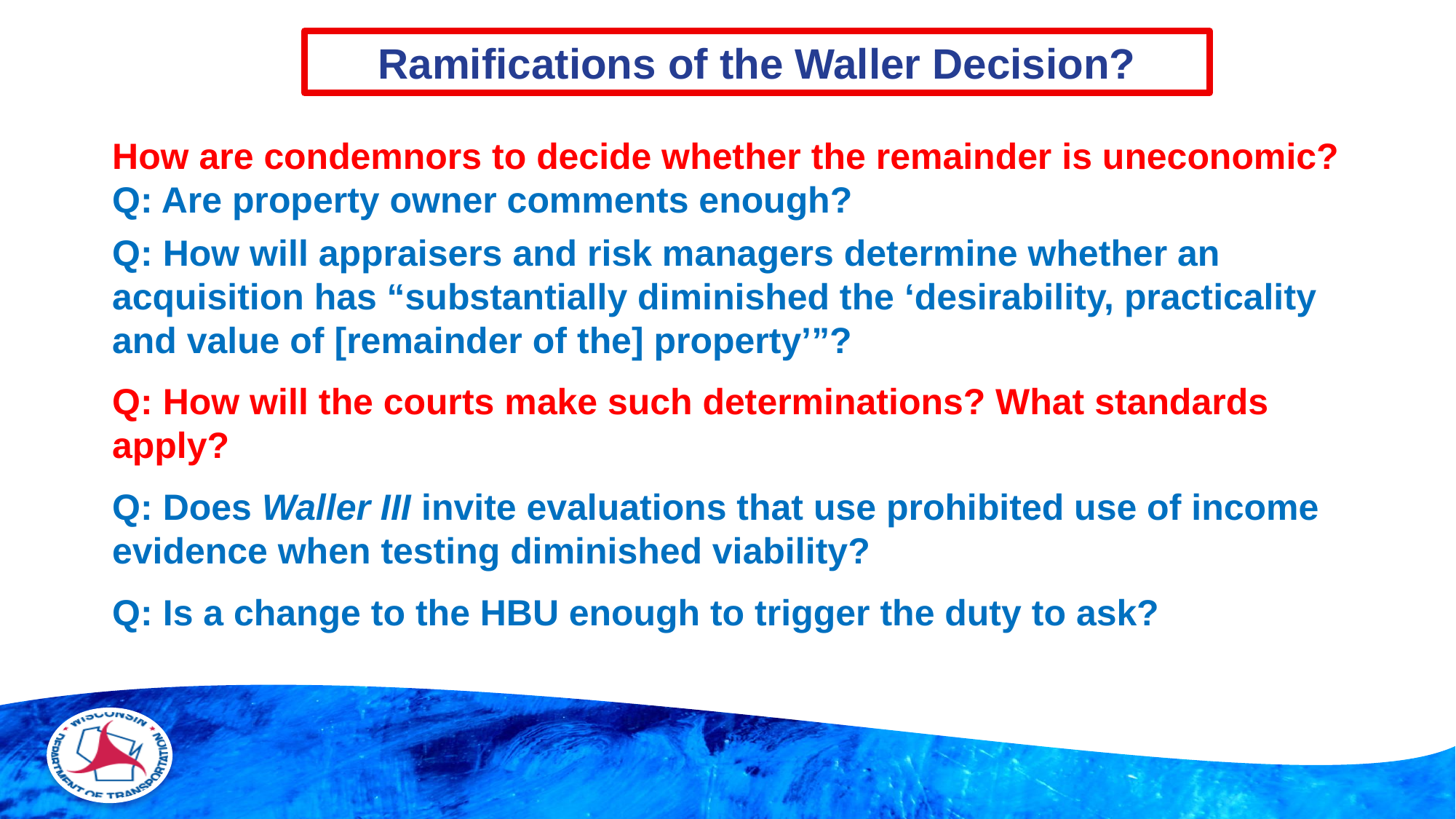

Ramifications of the Waller Decision?
How are condemnors to decide whether the remainder is uneconomic?
Q: Are property owner comments enough?
Q: How will appraisers and risk managers determine whether an acquisition has “substantially diminished the ‘desirability, practicality and value of [remainder of the] property’”?
Q: How will the courts make such determinations? What standards apply?
Q: Does Waller III invite evaluations that use prohibited use of income evidence when testing diminished viability?
Q: Is a change to the HBU enough to trigger the duty to ask?